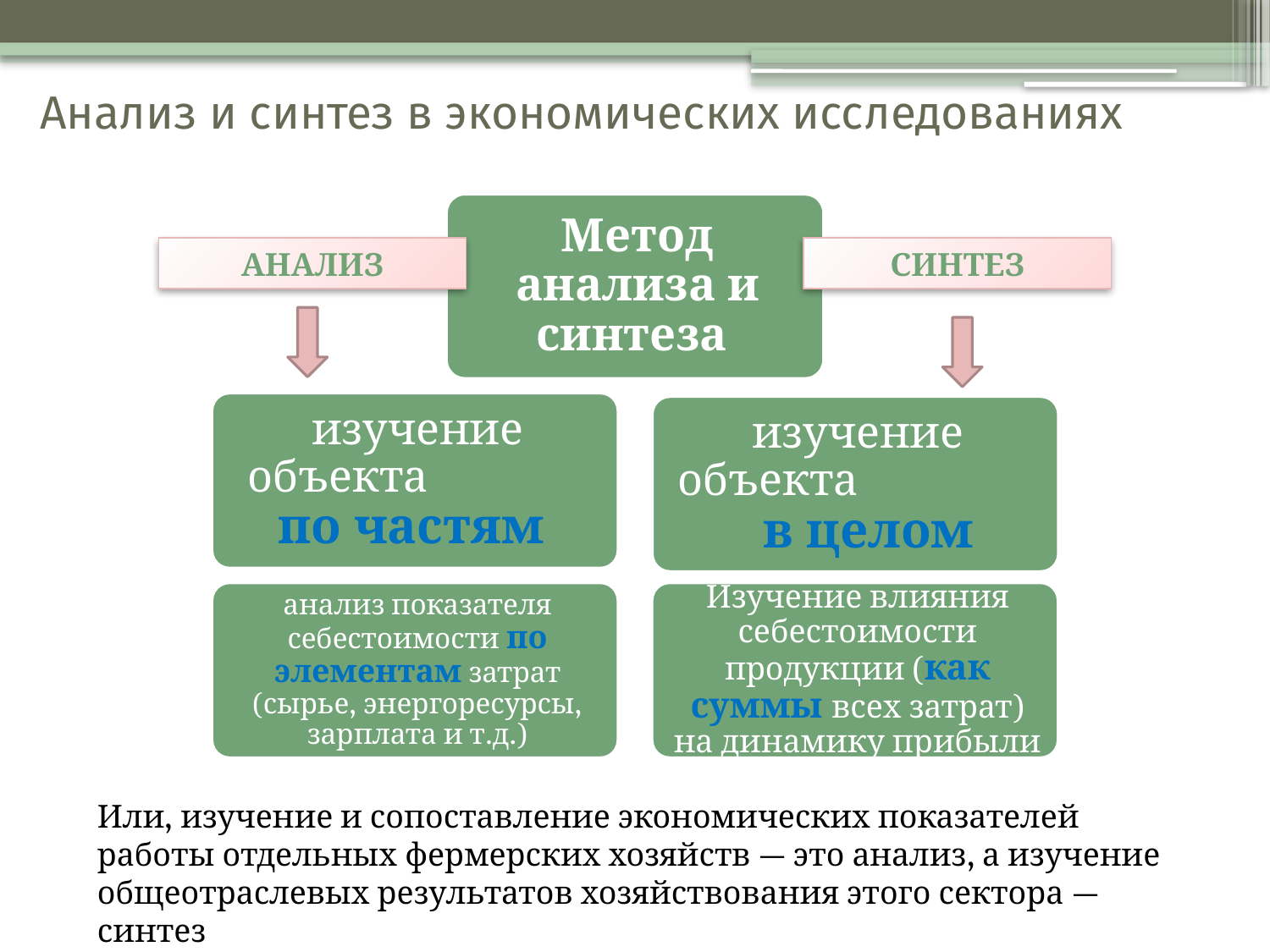

Анализ и синтез в экономических исследованиях
Метод анализа и синтеза
изучение объекта                по частям
анализ показателя себестоимости по элементам затрат (сырье, энергоресурсы, зарплата и т.д.)
изучение объекта                    в целом
Изучение влияния себестоимости продукции (как суммы всех затрат) на динамику прибыли
анализ
синтез

Или, изучение и сопоставление экономических показателей работы отдельных фермерских хозяйств — это анализ, а изучение общеотраслевых результатов хозяйствования этого сектора — синтез